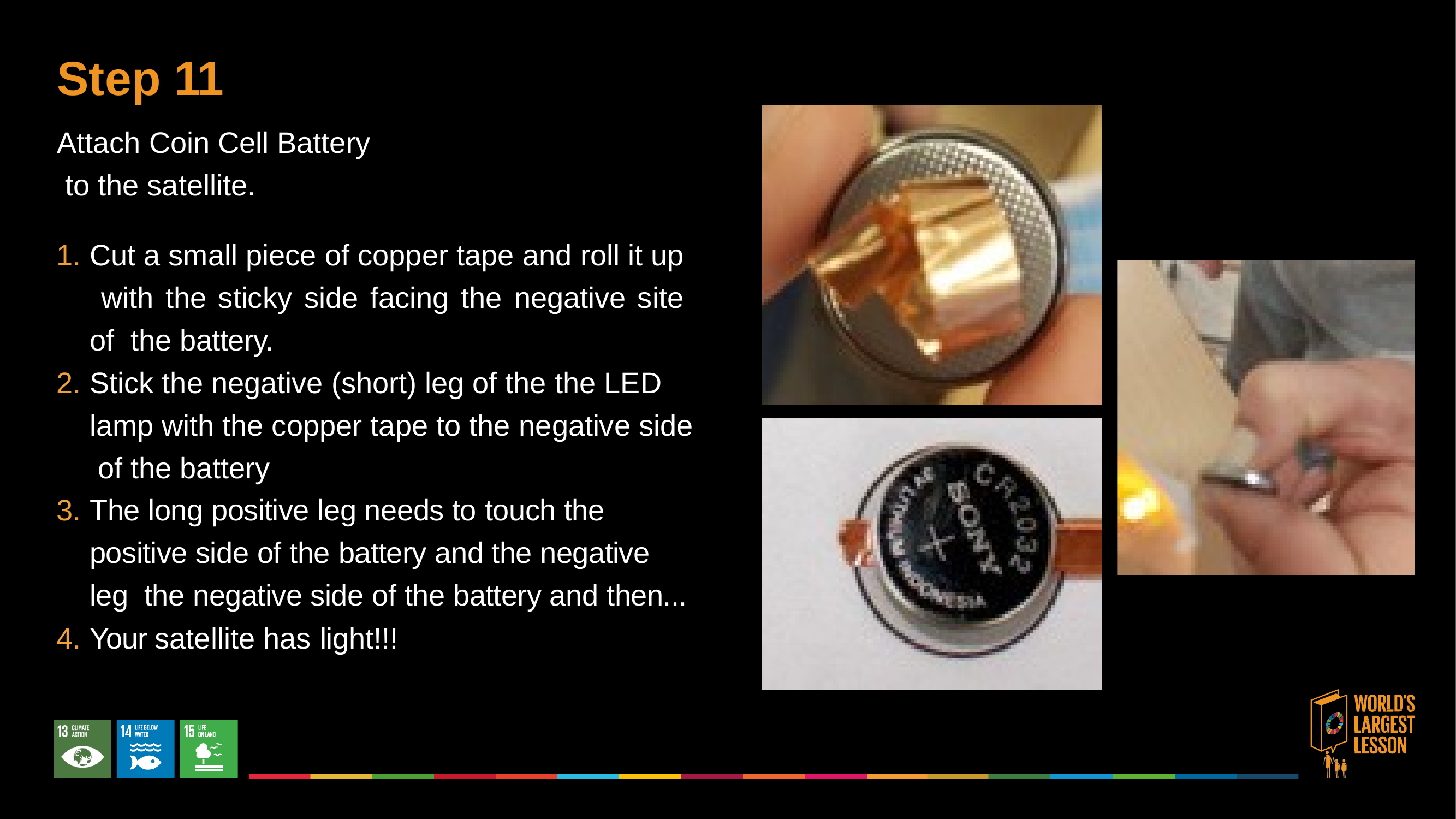

# Step 11

Attach Coin Cell Battery  to the satellite.
Cut a small piece of copper tape and roll it up  with the sticky side facing the negative site of  the battery.
Stick the negative (short) leg of the the LED  lamp with the copper tape to the negative side  of the battery
The long positive leg needs to touch the  positive side of the battery and the negative leg  the negative side of the battery and then...
Your satellite has light!!!